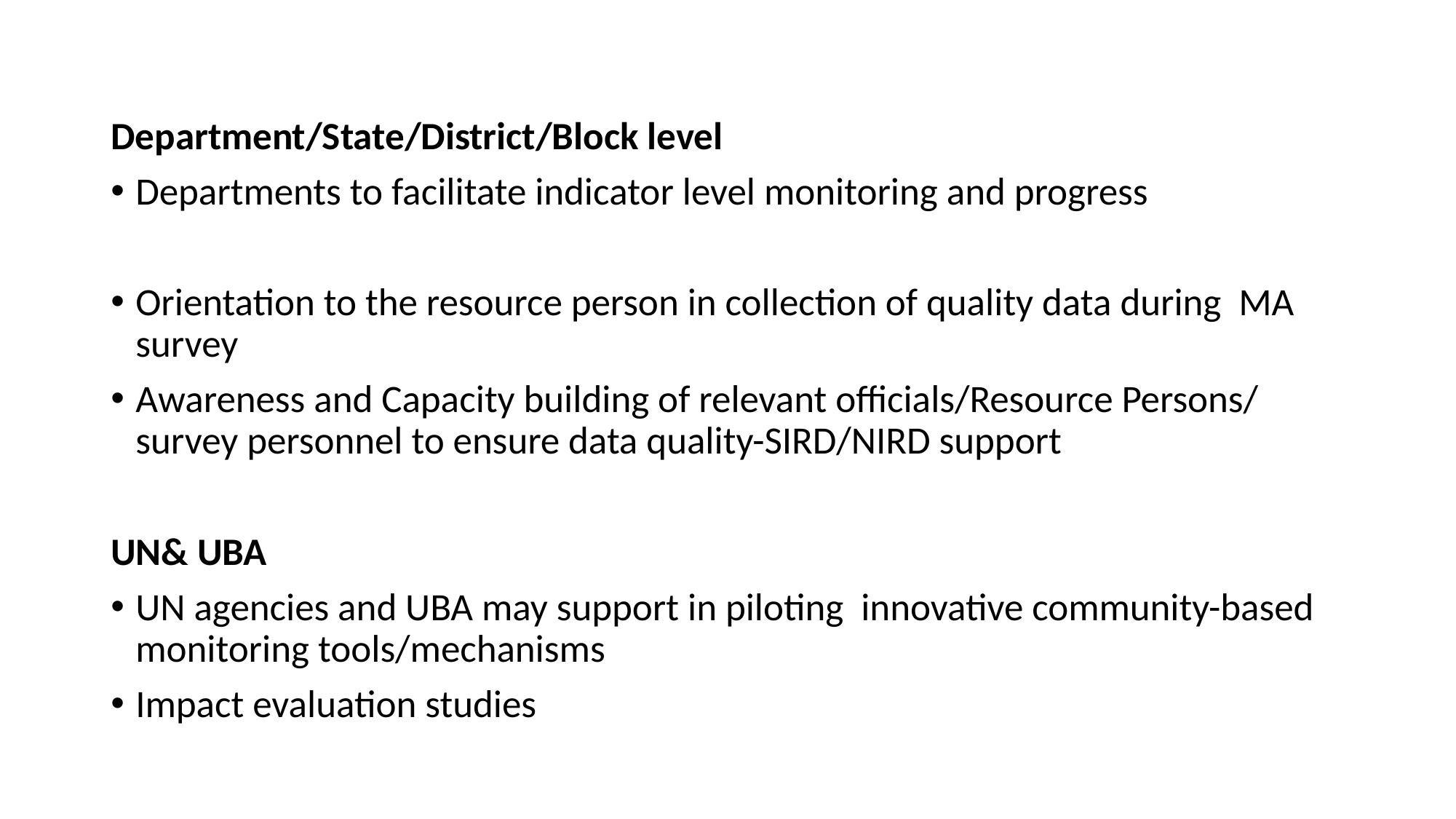

Department/State/District/Block level
Departments to facilitate indicator level monitoring and progress

Orientation to the resource person in collection of quality data during  MA survey
Awareness and Capacity building of relevant officials/Resource Persons/ survey personnel to ensure data quality-SIRD/NIRD support

UN& UBA
UN agencies and UBA may support in piloting  innovative community-based  monitoring tools/mechanisms
Impact evaluation studies